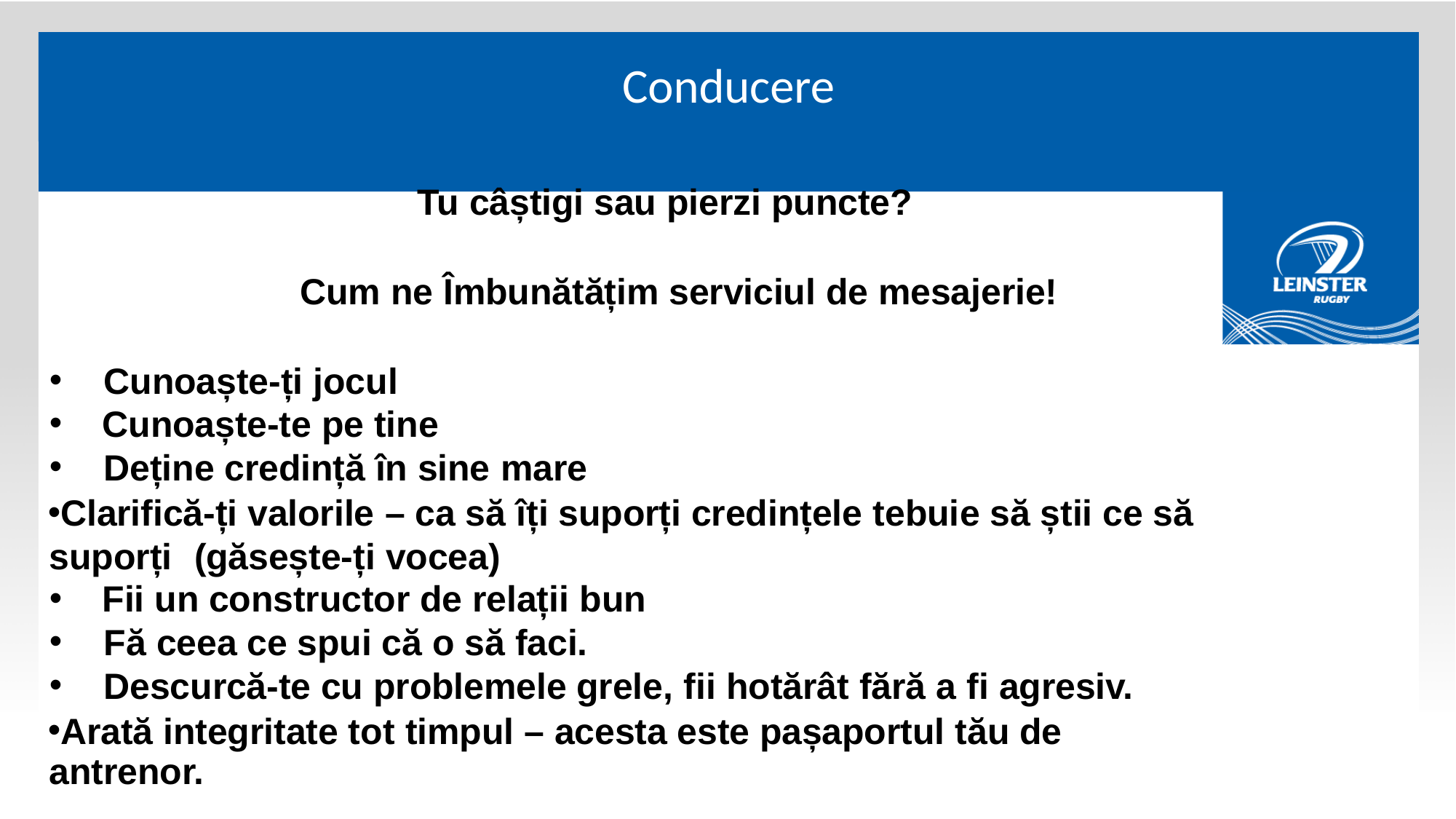

# Conducere
Tu câștigi sau pierzi puncte?

Cum ne Îmbunătățim serviciul de mesajerie!

Cunoaște-ți jocul
Cunoaște-te pe tine
Deține credință în sine mare
Clarifică-ți valorile – ca să îți suporți credințele tebuie să știi ce să  suporți	(găsește-ți vocea)
Fii un constructor de relații bun
Fă ceea ce spui că o să faci.
Descurcă-te cu problemele grele, fii hotărât fără a fi agresiv.
Arată integritate tot timpul – acesta este pașaportul tău de  antrenor.